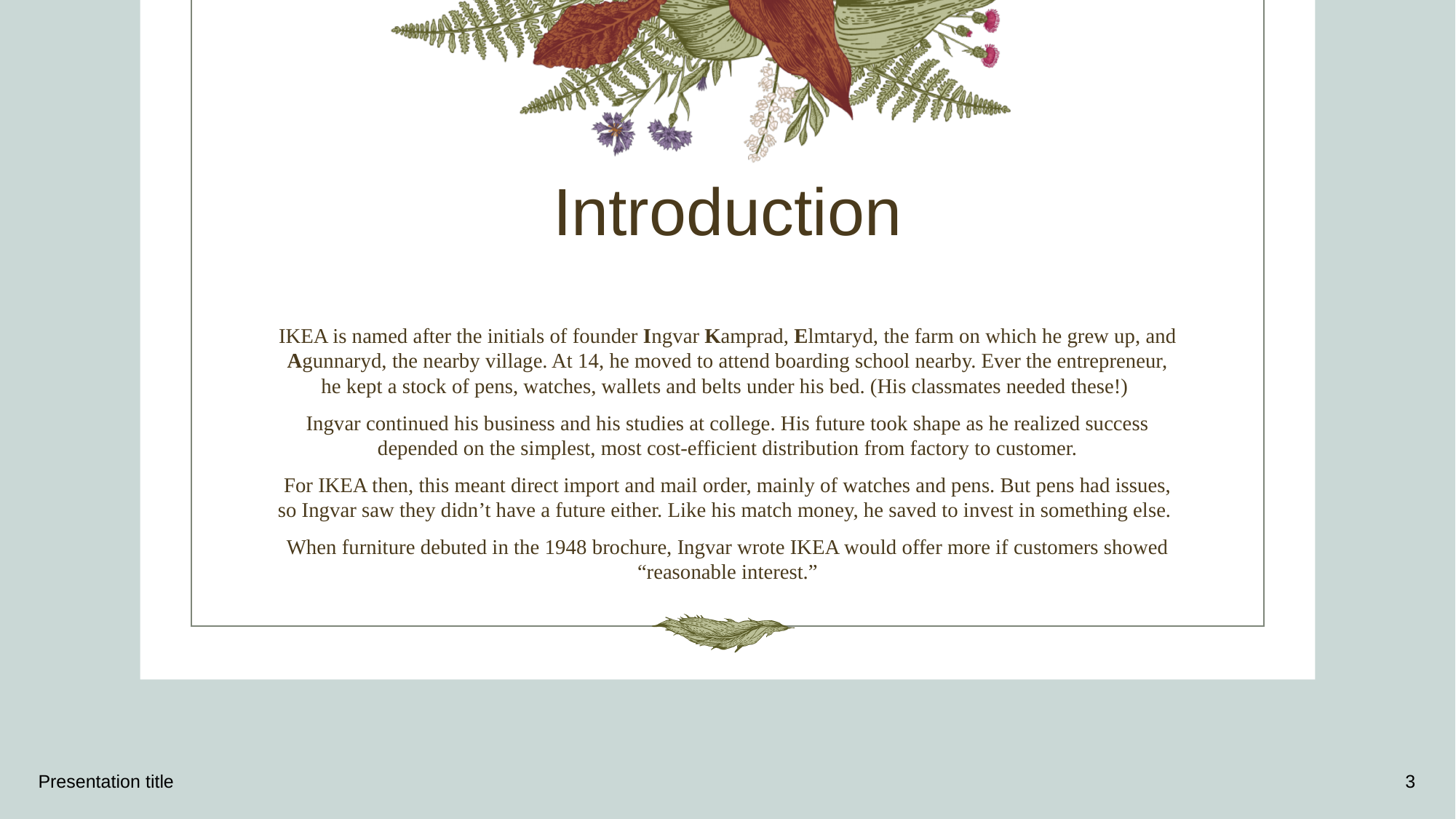

# Introduction
IKEA is named after the initials of founder Ingvar Kamprad, Elmtaryd, the farm on which he grew up, and Agunnaryd, the nearby village. At 14, he moved to attend boarding school nearby. Ever the entrepreneur, he kept a stock of pens, watches, wallets and belts under his bed. (His classmates needed these!)
Ingvar continued his business and his studies at college. His future took shape as he realized success depended on the simplest, most cost-efficient distribution from factory to customer.
For IKEA then, this meant direct import and mail order, mainly of watches and pens. But pens had issues, so Ingvar saw they didn’t have a future either. Like his match money, he saved to invest in something else.
When furniture debuted in the 1948 brochure, Ingvar wrote IKEA would offer more if customers showed “reasonable interest.”
Presentation title
3